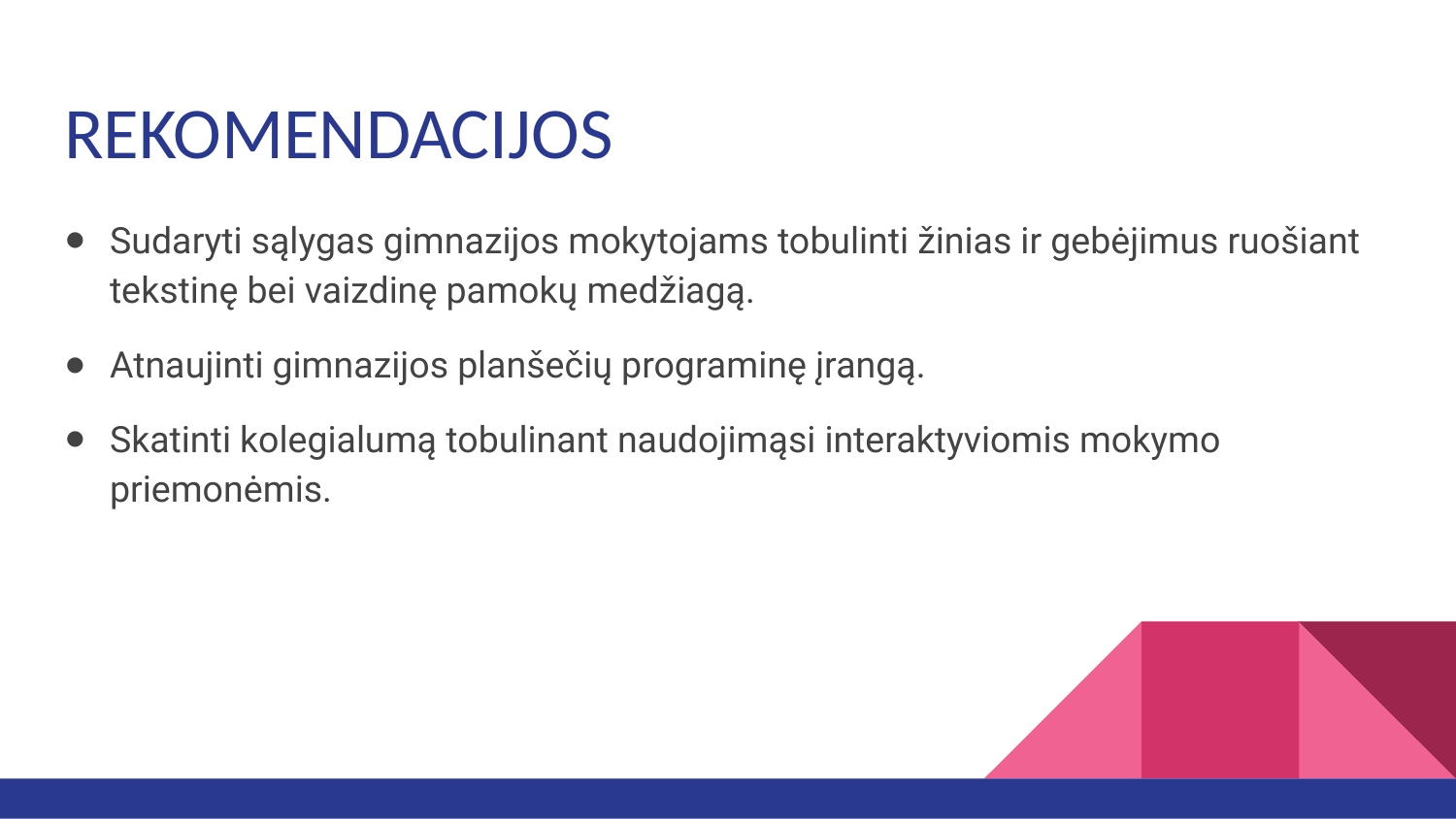

# REKOMENDACIJOS
Sudaryti sąlygas gimnazijos mokytojams tobulinti žinias ir gebėjimus ruošiant tekstinę bei vaizdinę pamokų medžiagą.
Atnaujinti gimnazijos planšečių programinę įrangą.
Skatinti kolegialumą tobulinant naudojimąsi interaktyviomis mokymo priemonėmis.